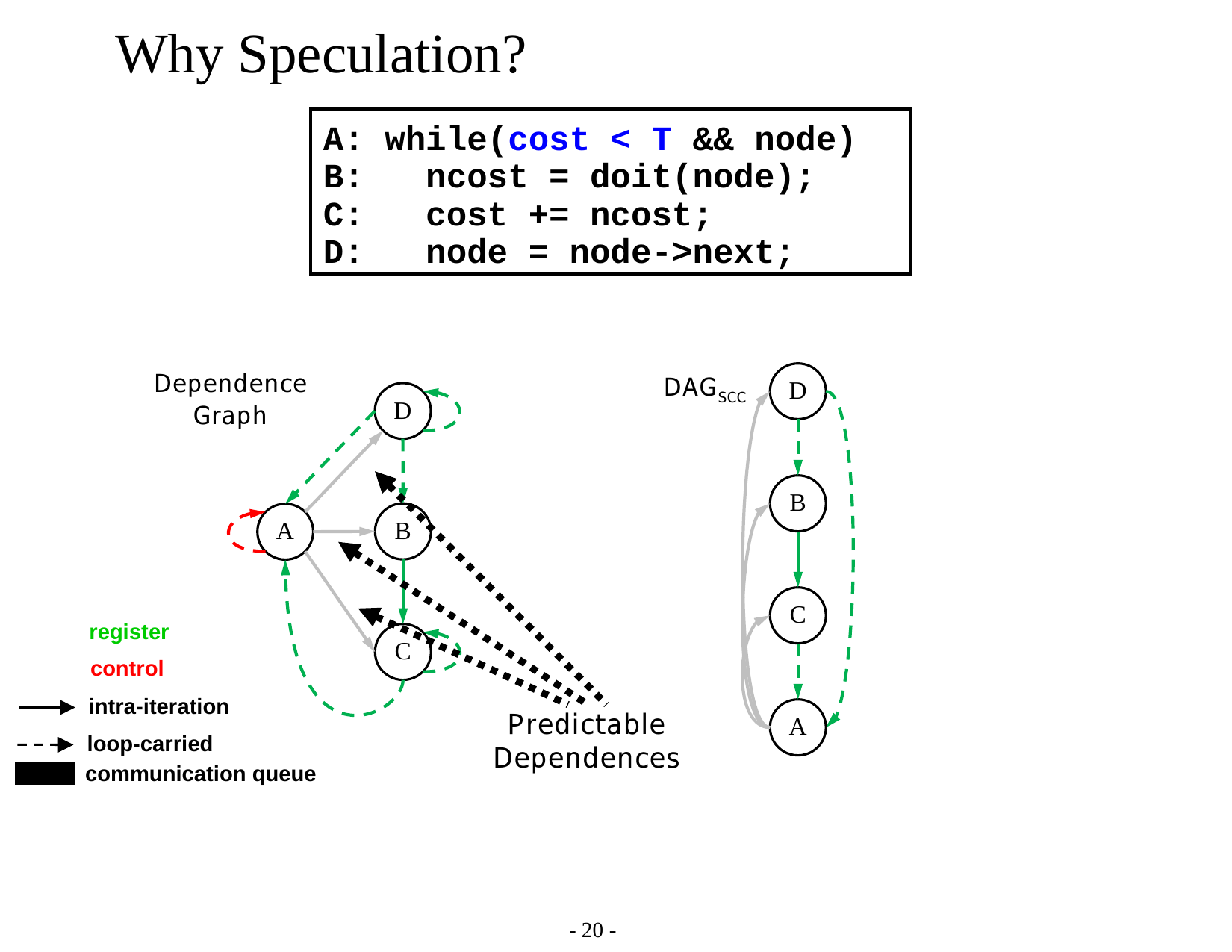

Why Speculation?

A: while(cost < T && node)
B:   ncost = doit(node);
C:   cost += ncost;
D:   node = node->next;
D
Dependence
Graph
DAGSCC
D

B
B
A

C

register
control
intra-iteration

loop-carried

communication queue

C
A
Predictable
Dependences